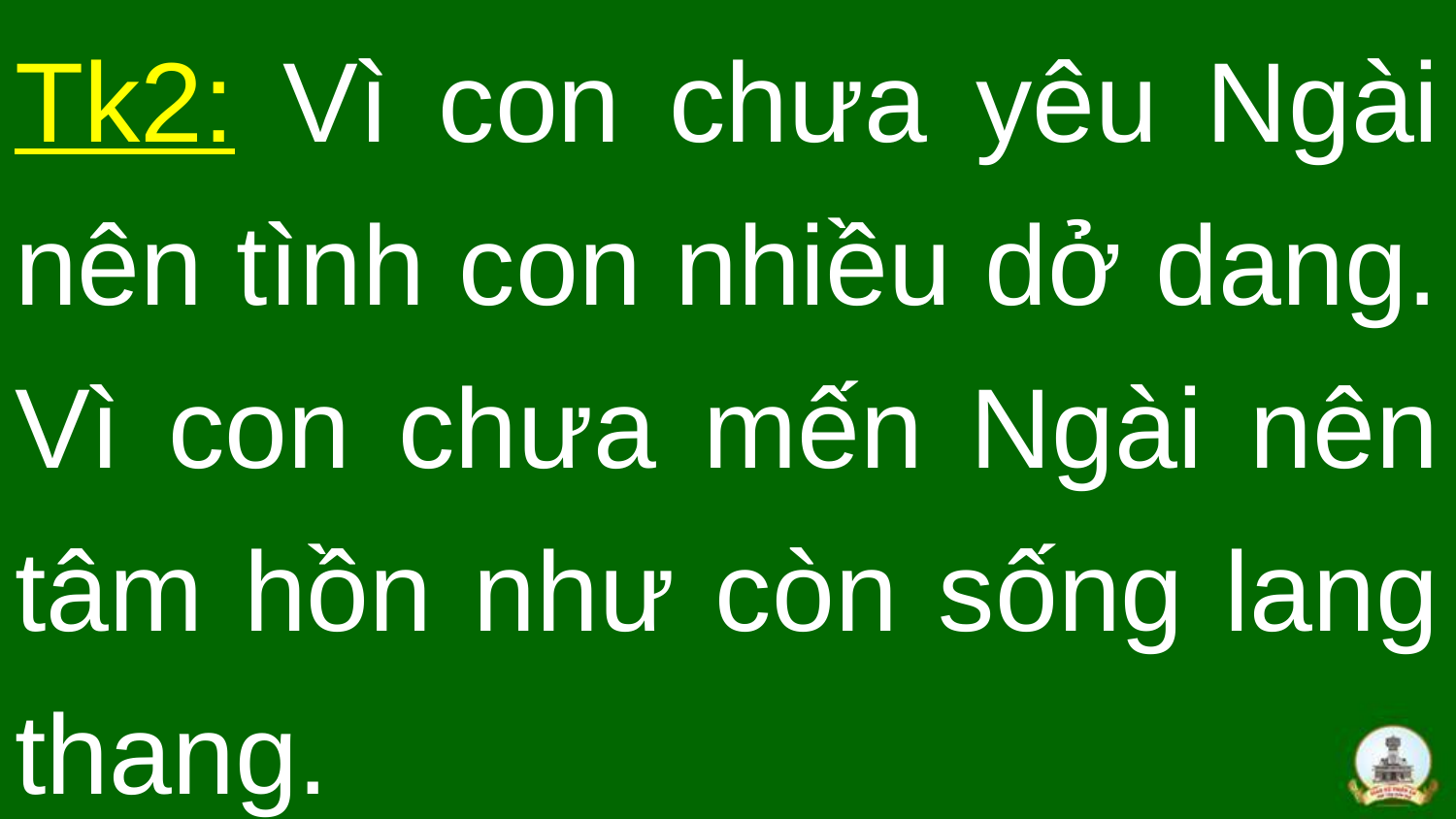

# Tk2: Vì con chưa yêu Ngài nên tình con nhiều dở dang. Vì con chưa mến Ngài nên tâm hồn như còn sống lang thang.